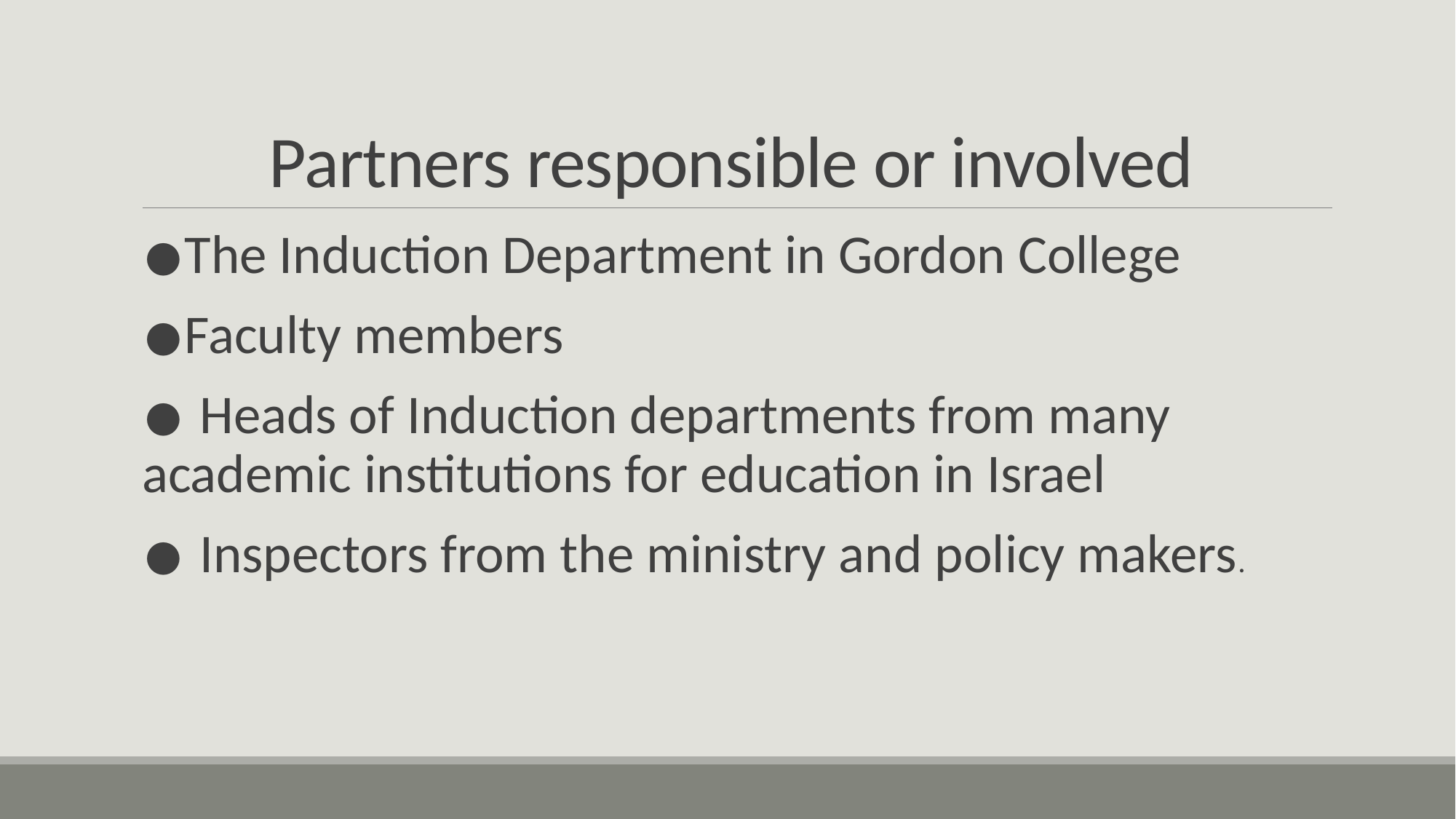

# Partners responsible or involved
●The Induction Department in Gordon College
●Faculty members
● Heads of Induction departments from many academic institutions for education in Israel
● Inspectors from the ministry and policy makers.